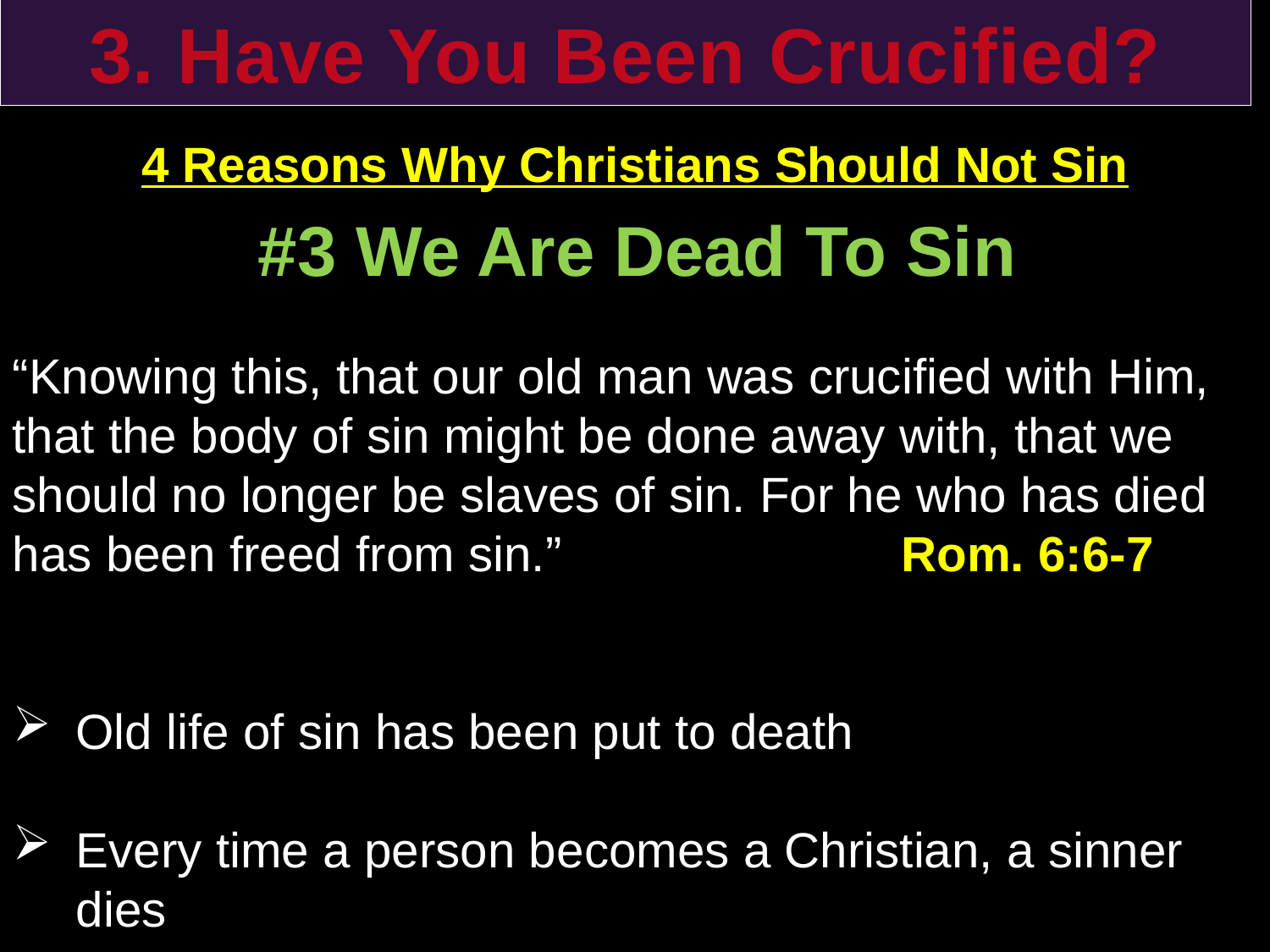

3. Have You Been Crucified?
4 Reasons Why Christians Should Not Sin
#3 We Are Dead To Sin
“Knowing this, that our old man was crucified with Him, that the body of sin might be done away with, that we should no longer be slaves of sin. For he who has died has been freed from sin.” 			Rom. 6:6-7

Old life of sin has been put to death

Every time a person becomes a Christian, a sinner dies